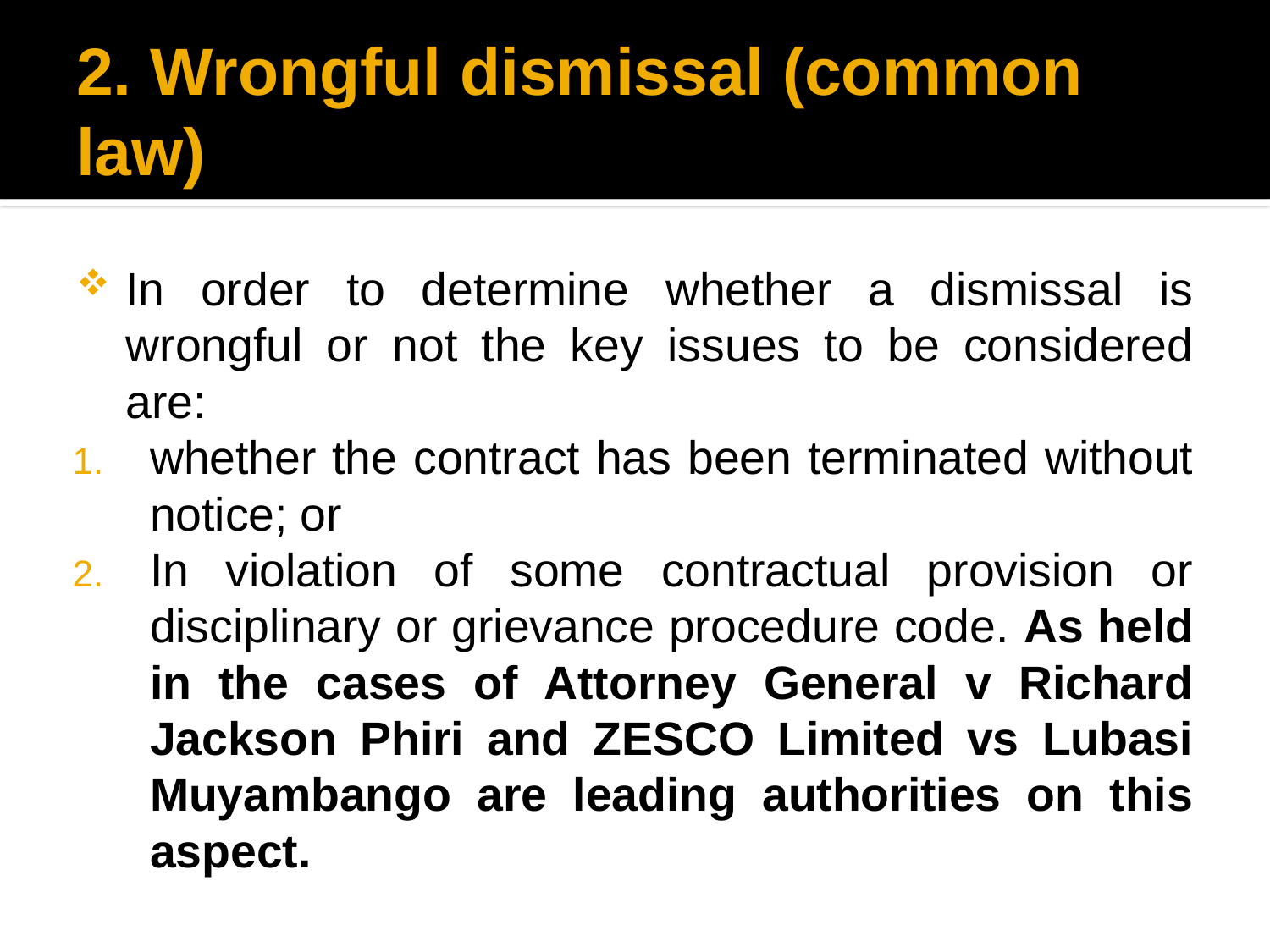

# 2. Wrongful dismissal (common law)
In order to determine whether a dismissal is wrongful or not the key issues to be considered are:
whether the contract has been terminated without notice; or
In violation of some contractual provision or disciplinary or grievance procedure code. As held in the cases of Attorney General v Richard Jackson Phiri and ZESCO Limited vs Lubasi Muyambango are leading authorities on this aspect.